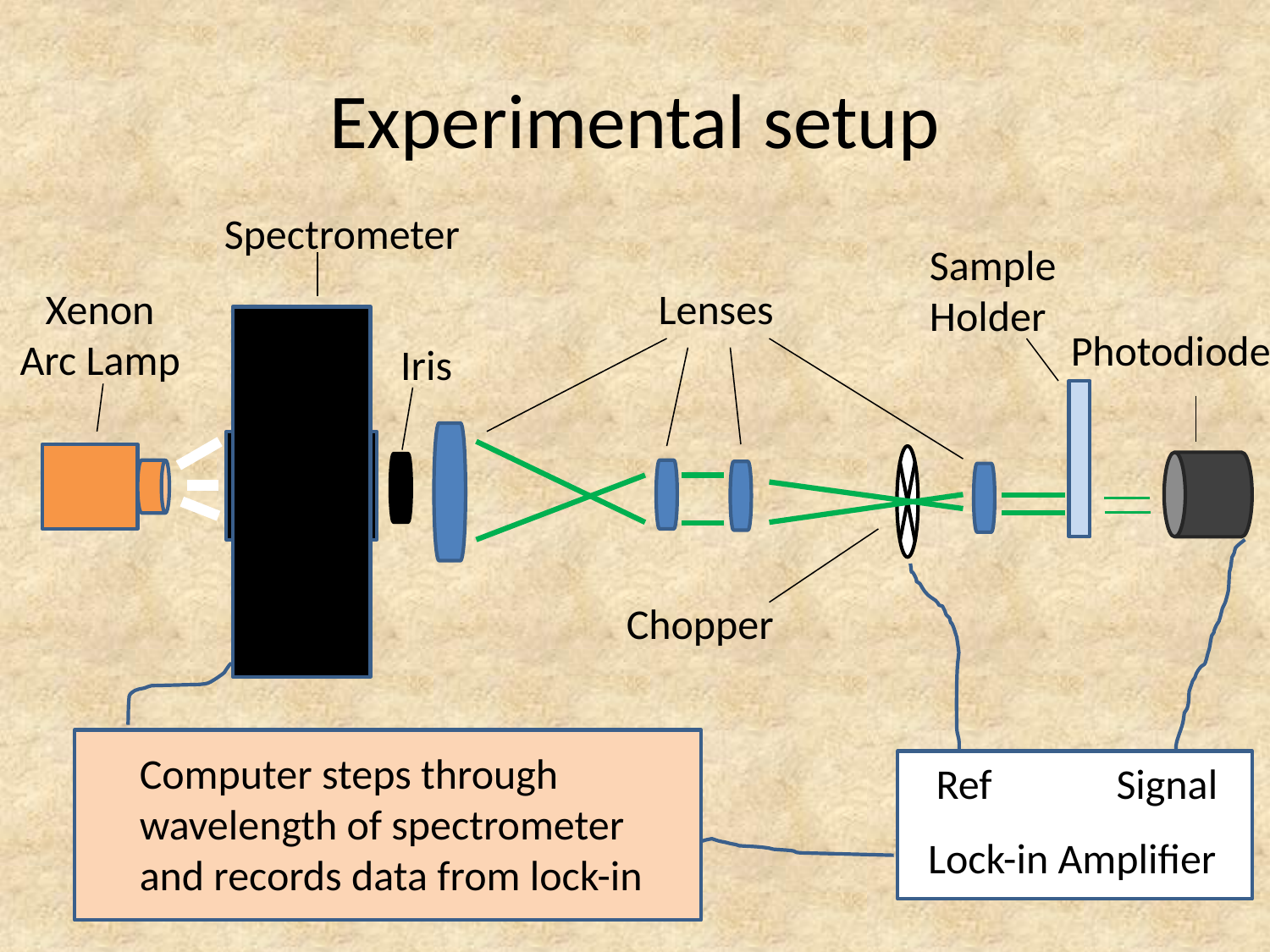

# Experimental setup
Spectrometer
Sample Holder
Xenon Arc Lamp
Lenses

Photodiode
Iris

Chopper

Computer steps through wavelength of spectrometer and records data from lock-in

Ref
Signal
Lock-in Amplifier